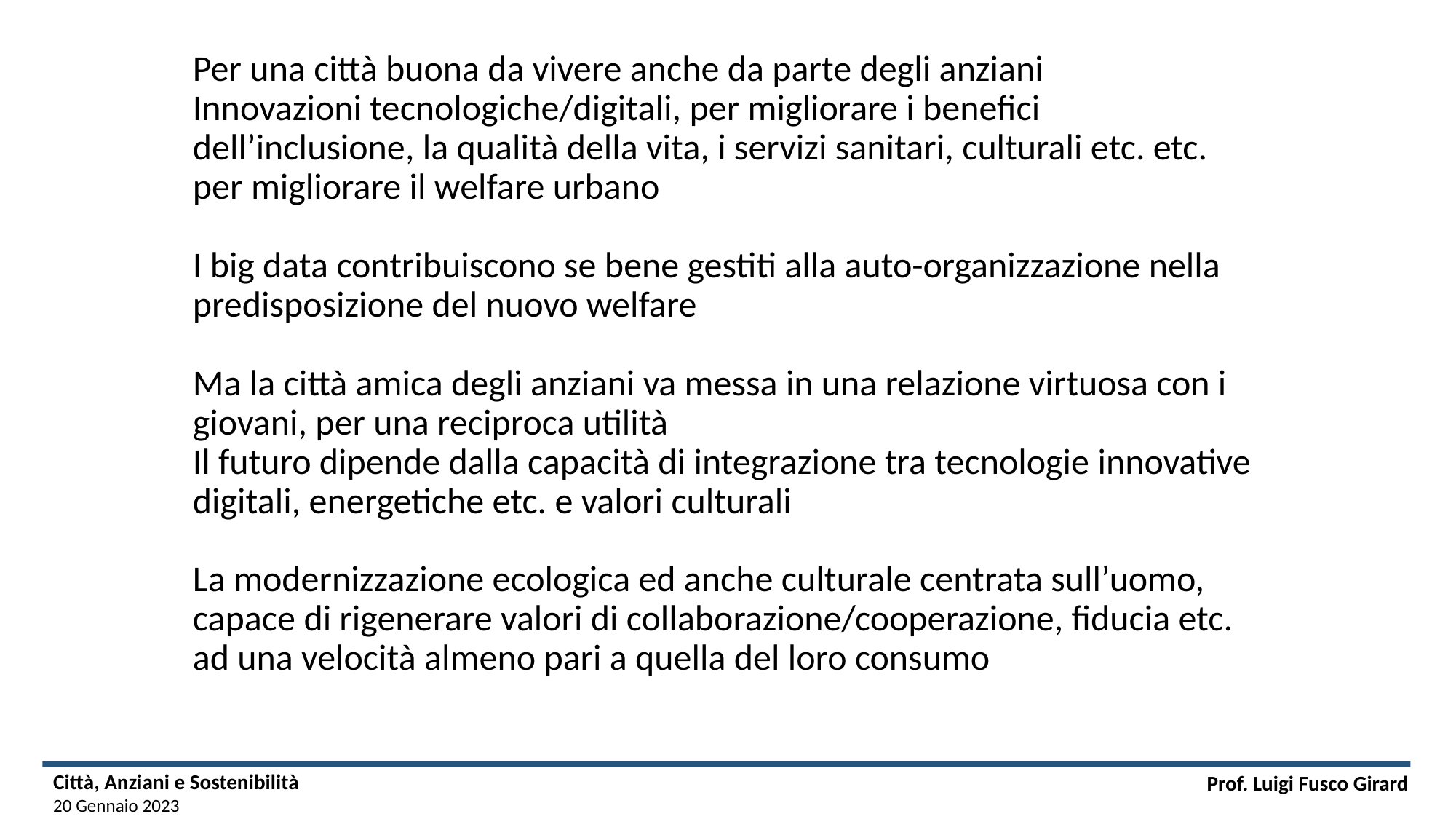

# Per una città buona da vivere anche da parte degli anziani Innovazioni tecnologiche/digitali, per migliorare i benefici dell’inclusione, la qualità della vita, i servizi sanitari, culturali etc. etc. per migliorare il welfare urbano I big data contribuiscono se bene gestiti alla auto-organizzazione nella predisposizione del nuovo welfare   Ma la città amica degli anziani va messa in una relazione virtuosa con i giovani, per una reciproca utilità Il futuro dipende dalla capacità di integrazione tra tecnologie innovative digitali, energetiche etc. e valori culturali La modernizzazione ecologica ed anche culturale centrata sull’uomo, capace di rigenerare valori di collaborazione/cooperazione, fiducia etc. ad una velocità almeno pari a quella del loro consumo

Città, Anziani e Sostenibilità
20 Gennaio 2023
Prof. Luigi Fusco Girard